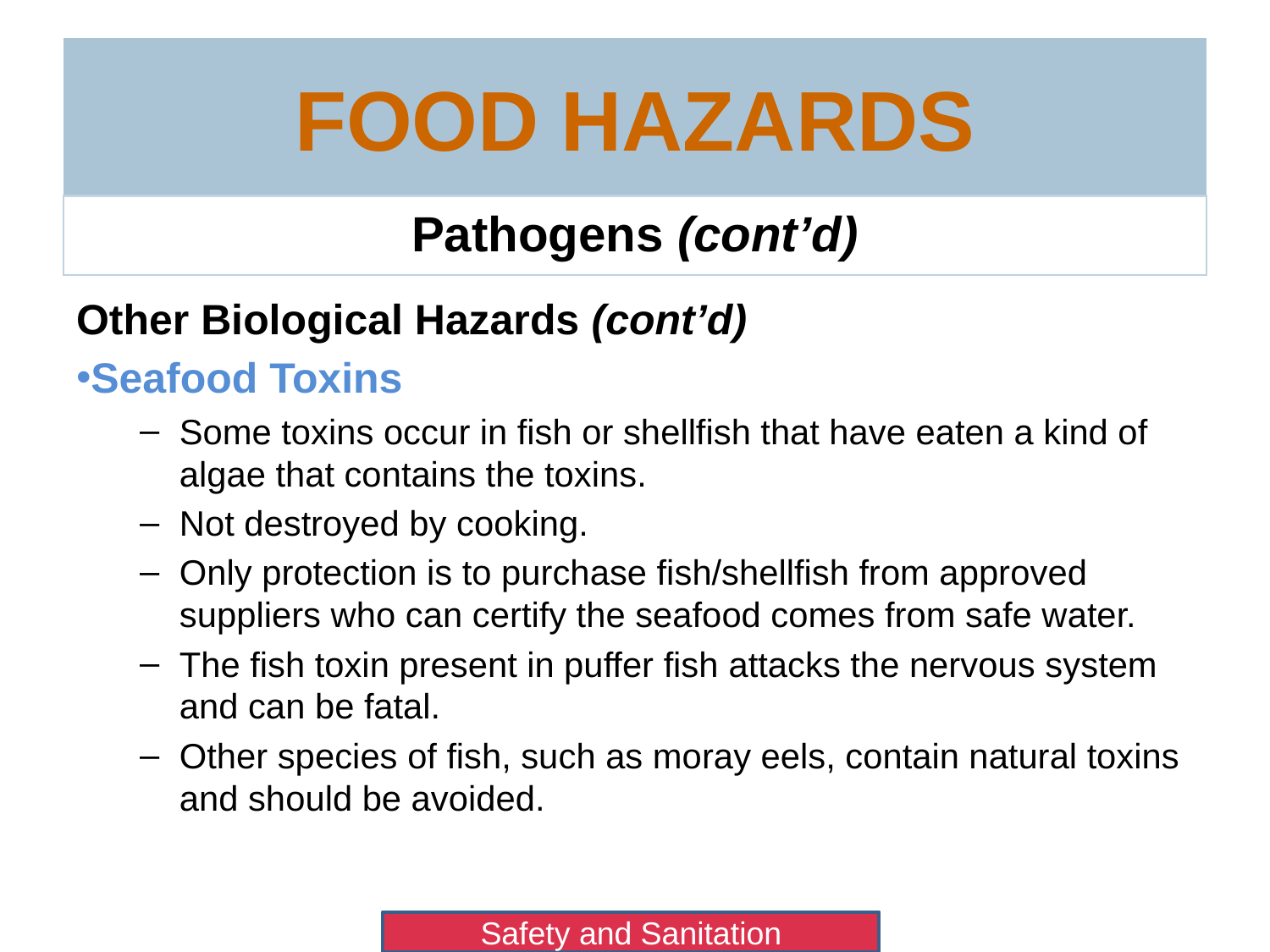

# Food Hazards
Pathogens (cont’d)
Other Biological Hazards (cont’d)
Seafood Toxins
Some toxins occur in fish or shellfish that have eaten a kind of algae that contains the toxins.
Not destroyed by cooking.
Only protection is to purchase fish/shellfish from approved suppliers who can certify the seafood comes from safe water.
The fish toxin present in puffer fish attacks the nervous system and can be fatal.
Other species of fish, such as moray eels, contain natural toxins and should be avoided.

Safety and Sanitation